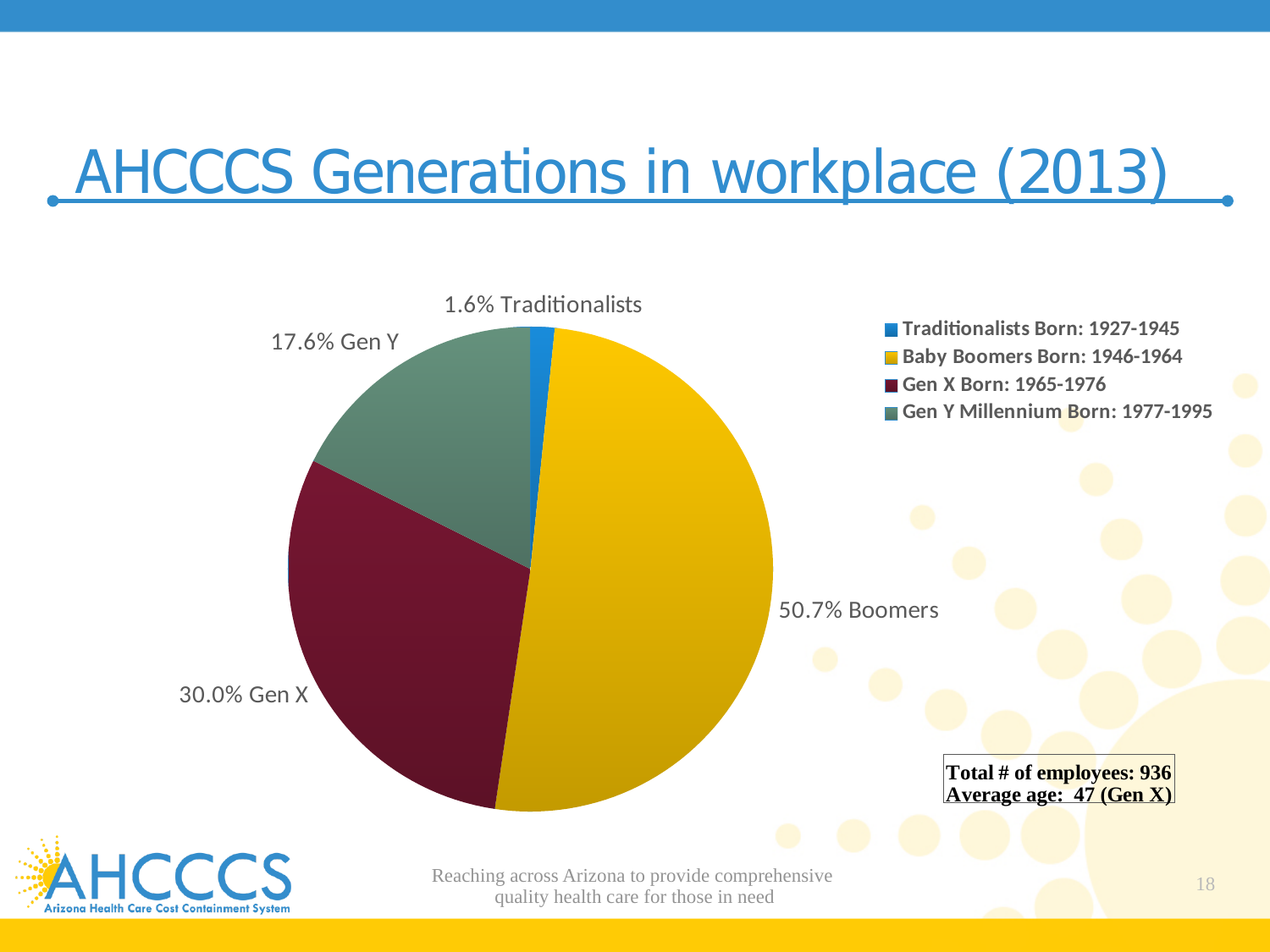

# AHCCCS Generations in workplace (2013)

### Chart

| Category |  |
|---|---|
| Traditionalists Born: 1927-1945 | 0.016025641025641024 |
| Baby Boomers Born: 1946-1964 | 0.5074786324786325 |
| Gen X Born: 1965-1976 | 0.3002136752136752 |
| Gen Y Millennium Born: 1977-1995 | 0.1762820512820513 |
Reaching across Arizona to provide comprehensive
quality health care for those in need
18